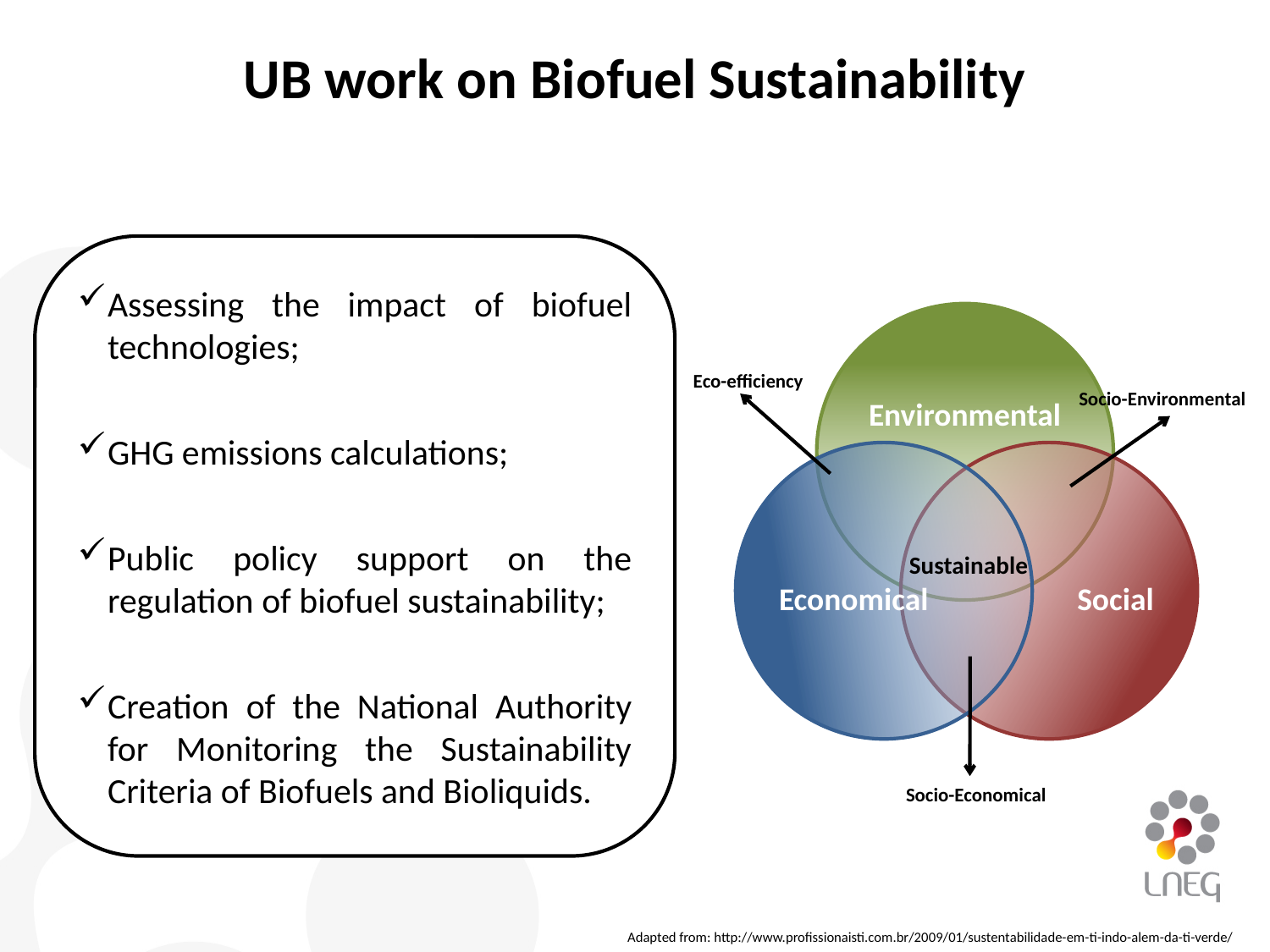

# UB work on Biofuel Sustainability
Assessing the impact of biofuel technologies;

GHG emissions calculations;

Public policy support on the regulation of biofuel sustainability;

Creation of the National Authority for Monitoring the Sustainability Criteria of Biofuels and Bioliquids.
Environmental
Social
Economical
Eco-efficiency
Socio-Environmental
Sustainable
Socio-Economical
Adapted from: http://www.profissionaisti.com.br/2009/01/sustentabilidade-em-ti-indo-alem-da-ti-verde/